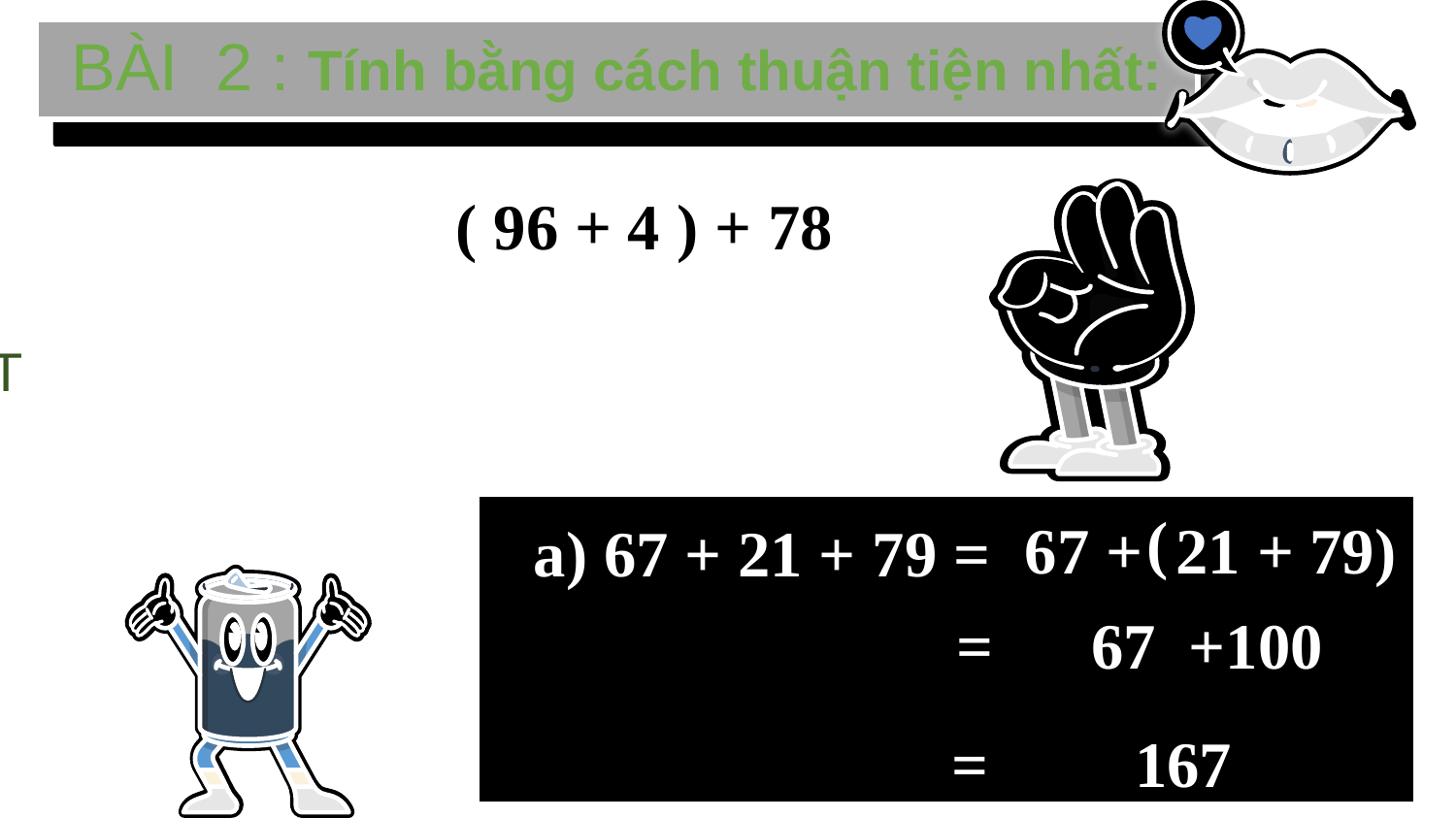

# BÀI  2 : Tính bằng cách thuận tiện nhất:

( 96 + 4 ) + 78

a) 96 + 78 + 4 =

=      100  +78
=           178

(

67 +  21 + 79)
a) 67 + 21 + 79 =

=      67  +100
=         167